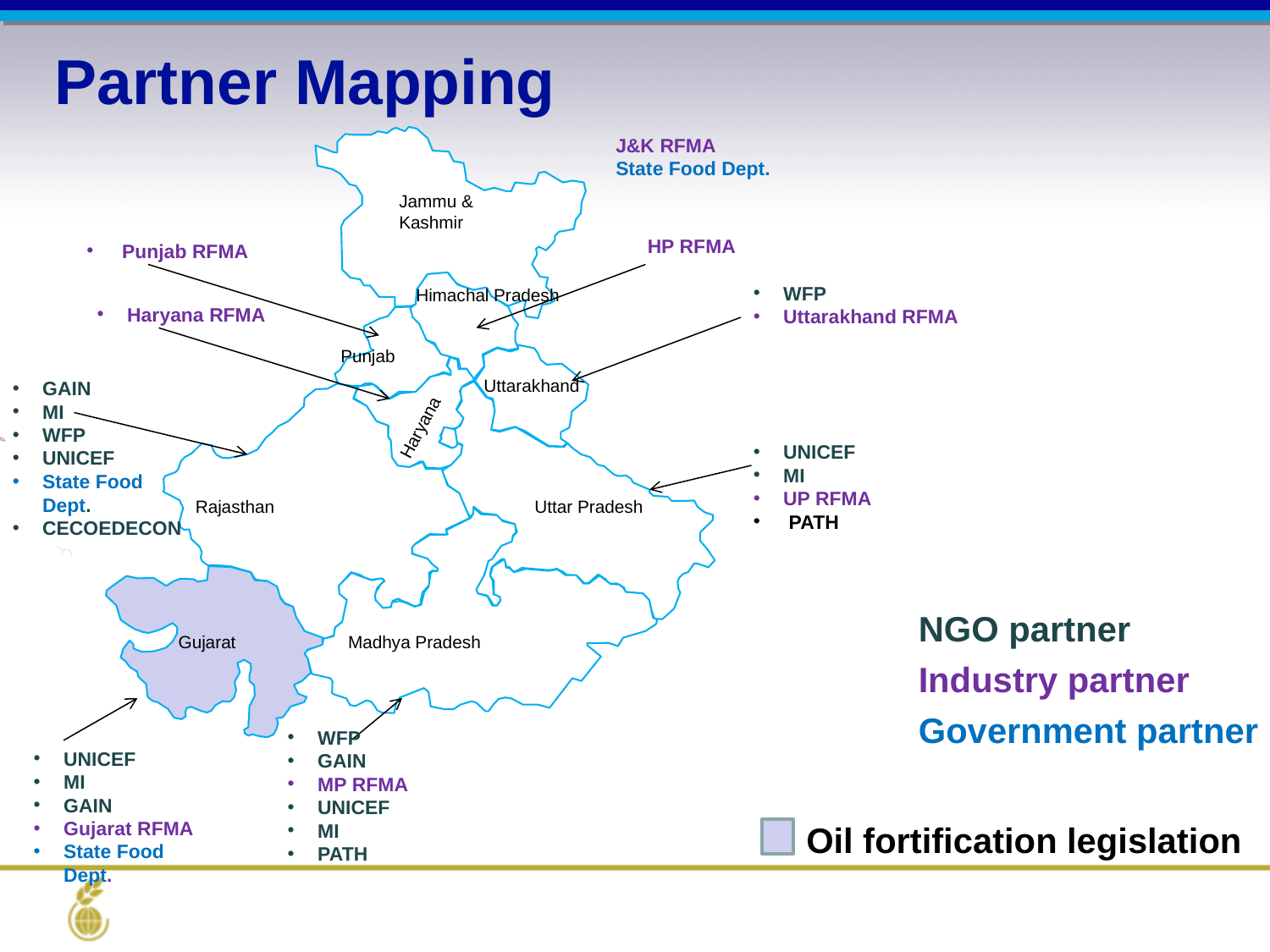

Partner Mapping

Jammu &
Kashmir

Himachal Pradesh

Punjab

Uttarakhand

Haryana

Rajasthan
Uttar Pradesh

Gujarat
Madhya Pradesh
J&K RFMA
State Food Dept.
HP RFMA
 Punjab RFMA

WFP
Uttarakhand RFMA
Haryana RFMA

GAIN
MI
WFP
UNICEF
State Food Dept.
CECOEDECON

UNICEF
MI
UP RFMA
 PATH

     NGO partner
     Industry partner
     Government partner

WFP
GAIN
MP RFMA
UNICEF
MI
PATH

Oil fortification legislation

UNICEF
MI
GAIN
Gujarat RFMA
State Food Dept.